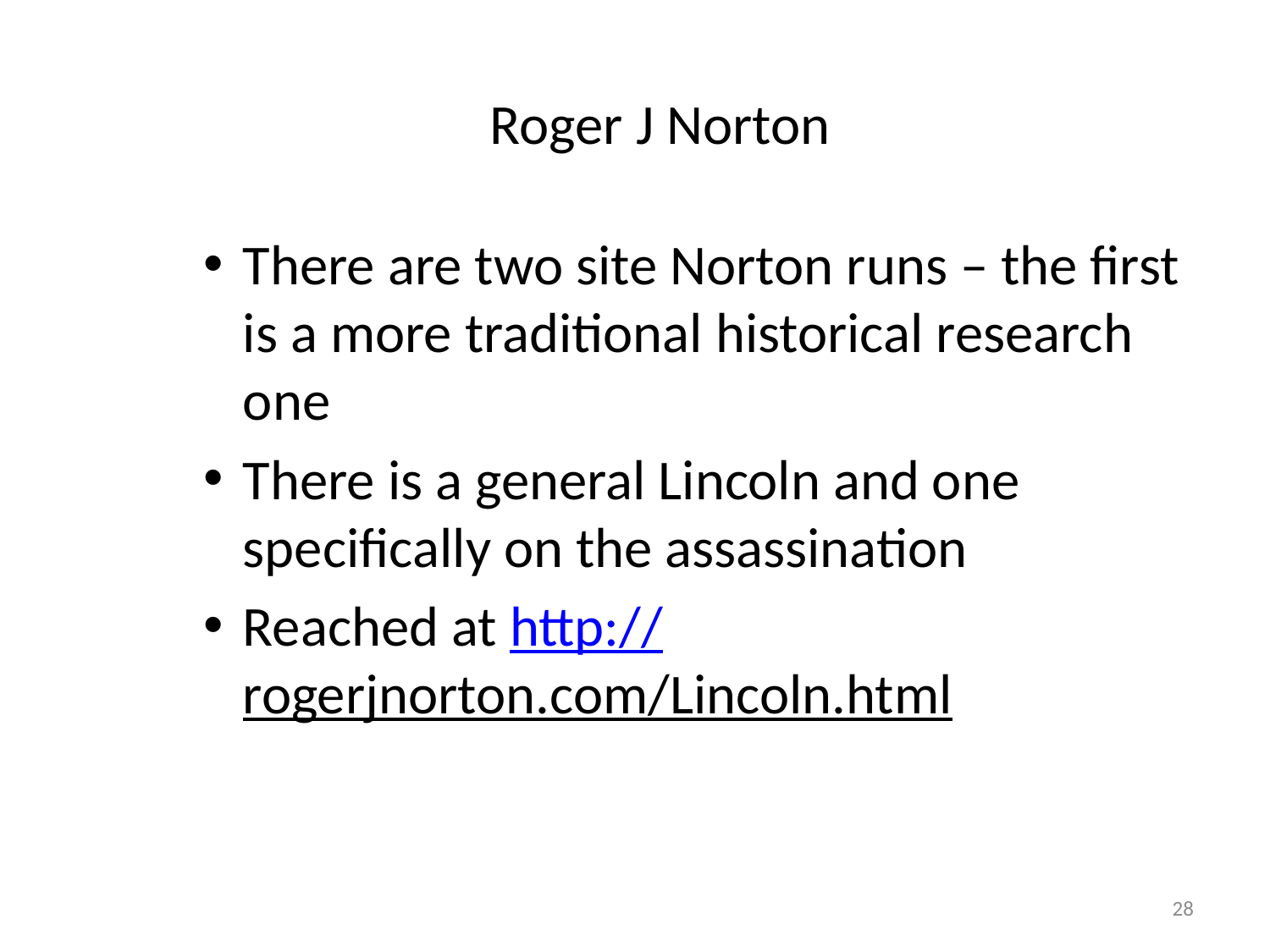

# Roger J Norton
There are two site Norton runs – the first is a more traditional historical research one
There is a general Lincoln and one specifically on the assassination
Reached at http://rogerjnorton.com/Lincoln.html
28